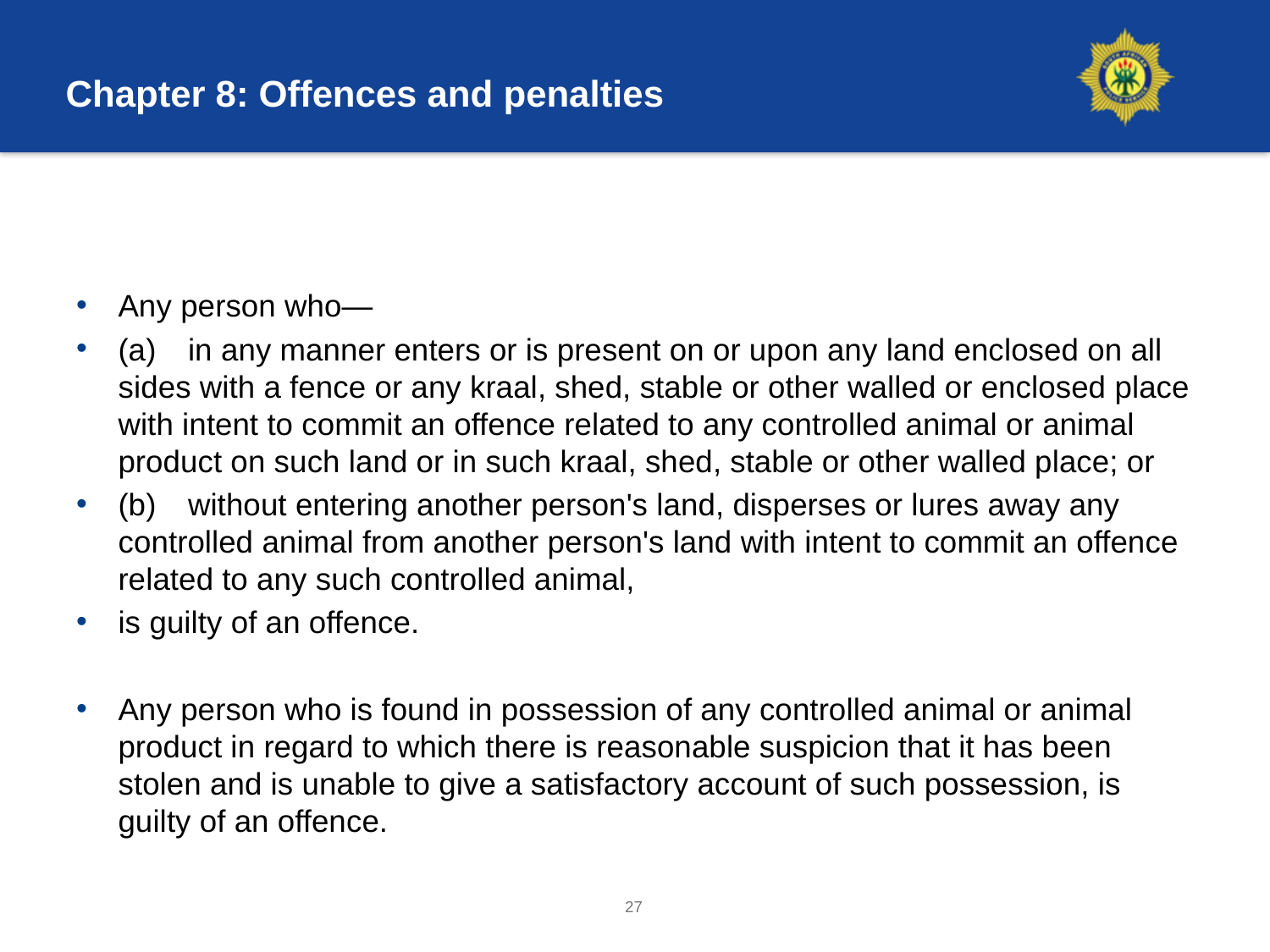

# Chapter 8: Offences and penalties
Any person who―
(a)	in any manner enters or is present on or upon any land enclosed on all sides with a fence or any kraal, shed, stable or other walled or enclosed place with intent to commit an offence related to any controlled animal or animal product on such land or in such kraal, shed, stable or other walled place; or
(b)	without entering another person's land, disperses or lures away any controlled animal from another person's land with intent to commit an offence related to any such controlled animal,
is guilty of an offence.

Any person who is found in possession of any controlled animal or animal product in regard to which there is reasonable suspicion that it has been stolen and is unable to give a satisfactory account of such possession, is guilty of an offence.
27